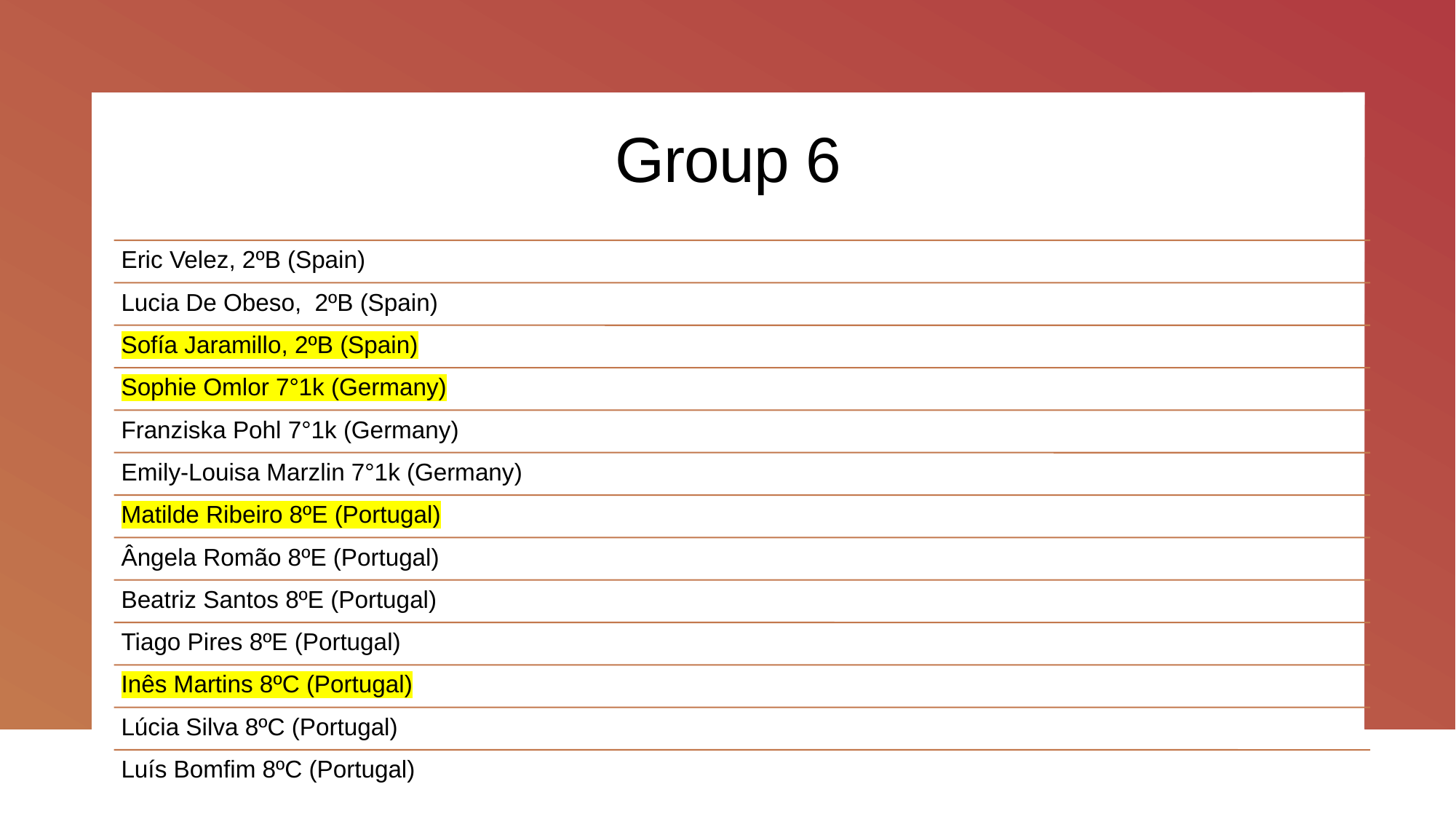

# Group 6
Eric Velez, 2ºB (Spain)
Lucia De Obeso,  2ºB (Spain)
Sofía Jaramillo, 2ºB (Spain)
Sophie Omlor 7°1k (Germany)
Franziska Pohl 7°1k (Germany)
Emily-Louisa Marzlin 7°1k (Germany)
Matilde Ribeiro 8ºE (Portugal)
Ângela Romão 8ºE (Portugal)
Beatriz Santos 8ºE (Portugal)
Tiago Pires 8ºE (Portugal)
Inês Martins 8ºC (Portugal)
Lúcia Silva 8ºC (Portugal)
Luís Bomfim 8ºC (Portugal)